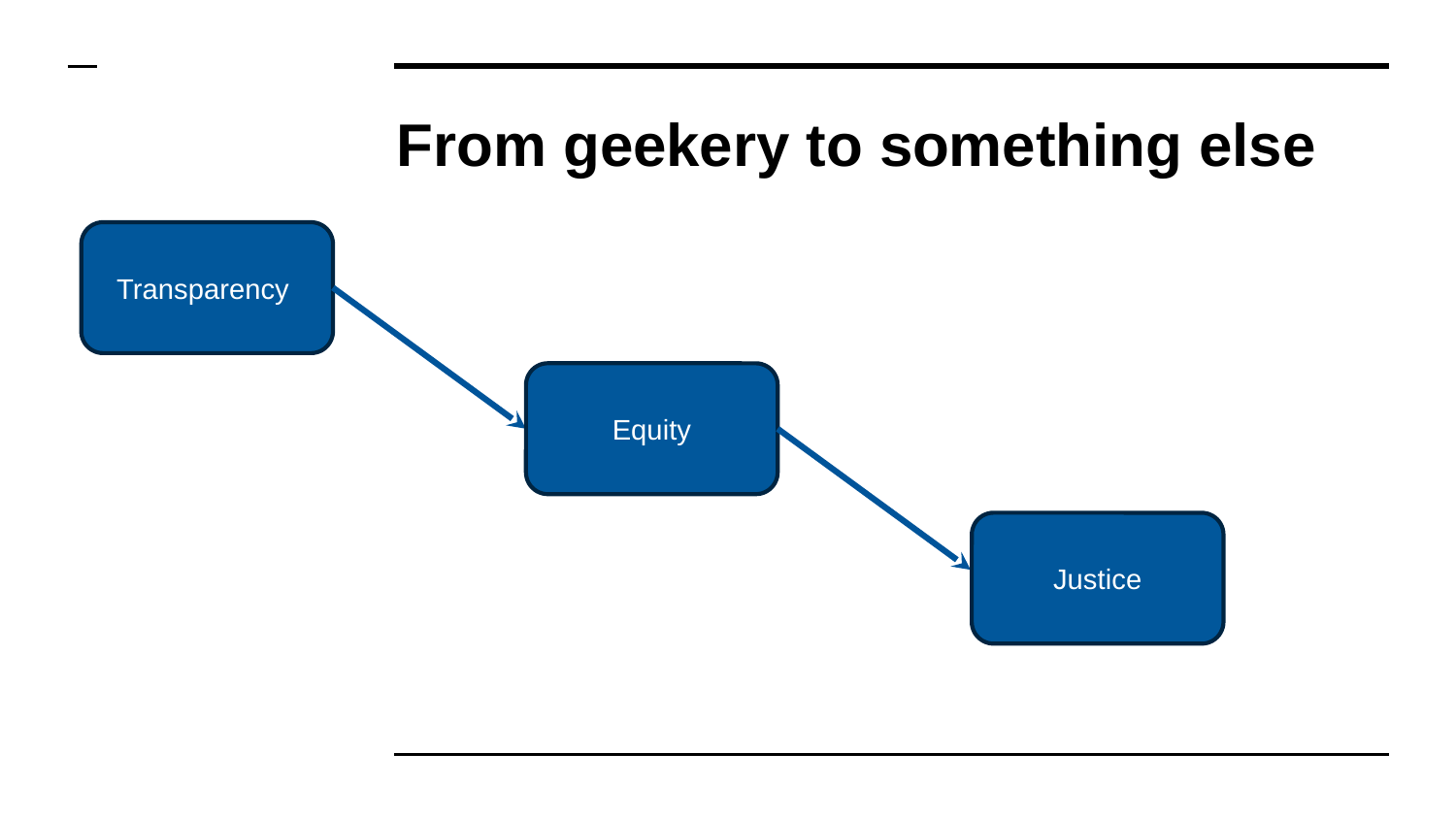

# From geekery to something else
Transparency
Equity
Justice